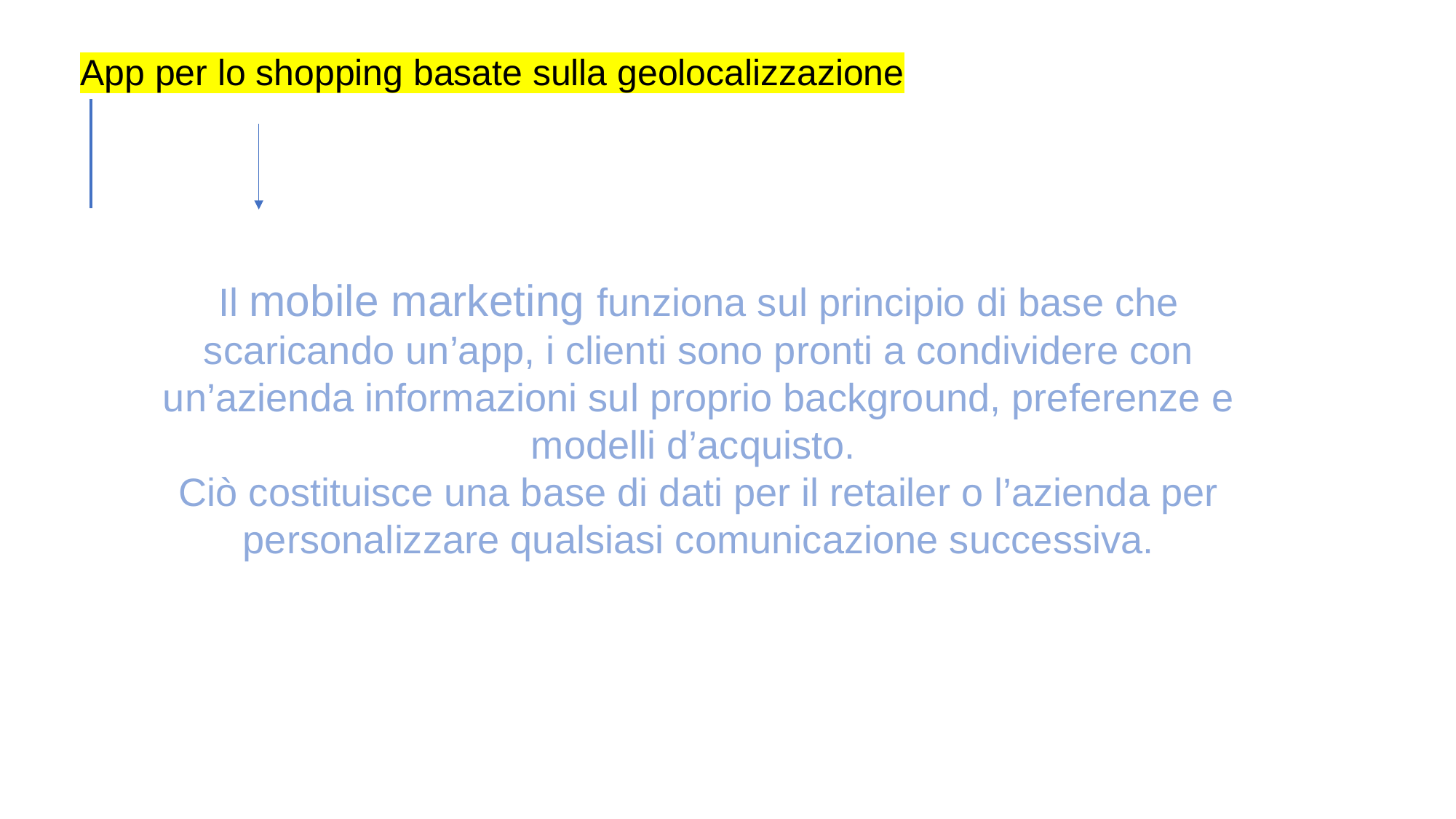

App per lo shopping basate sulla geolocalizzazione
Il mobile marketing funziona sul principio di base che scaricando un’app, i clienti sono pronti a condividere con un’azienda informazioni sul proprio background, preferenze e modelli d’acquisto.
Ciò costituisce una base di dati per il retailer o l’azienda per personalizzare qualsiasi comunicazione successiva.